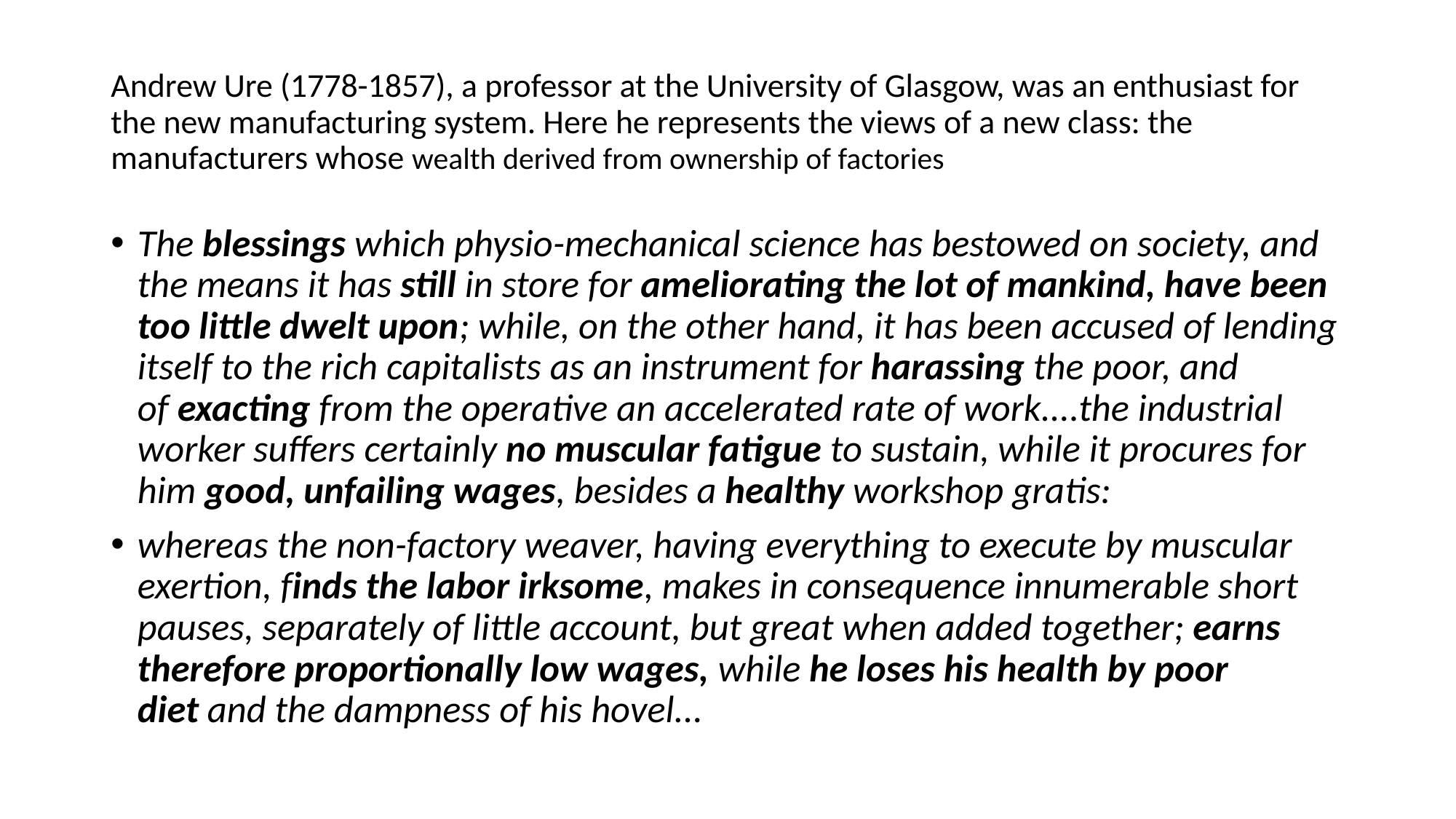

# Andrew Ure (1778-1857), a professor at the University of Glasgow, was an enthusiast for the new manufacturing system. Here he represents the views of a new class: the manufacturers whose wealth derived from ownership of factories
The blessings which physio-mechanical science has bestowed on society, and the means it has still in store for ameliorating the lot of mankind, have been too little dwelt upon; while, on the other hand, it has been accused of lending itself to the rich capitalists as an instrument for harassing the poor, and of exacting from the operative an accelerated rate of work....the industrial worker suffers certainly no muscular fatigue to sustain, while it procures for him good, unfailing wages, besides a healthy workshop gratis:
whereas the non-factory weaver, having everything to execute by muscular exertion, finds the labor irksome, makes in consequence innumerable short pauses, separately of little account, but great when added together; earns therefore proportionally low wages, while he loses his health by poor diet and the dampness of his hovel...